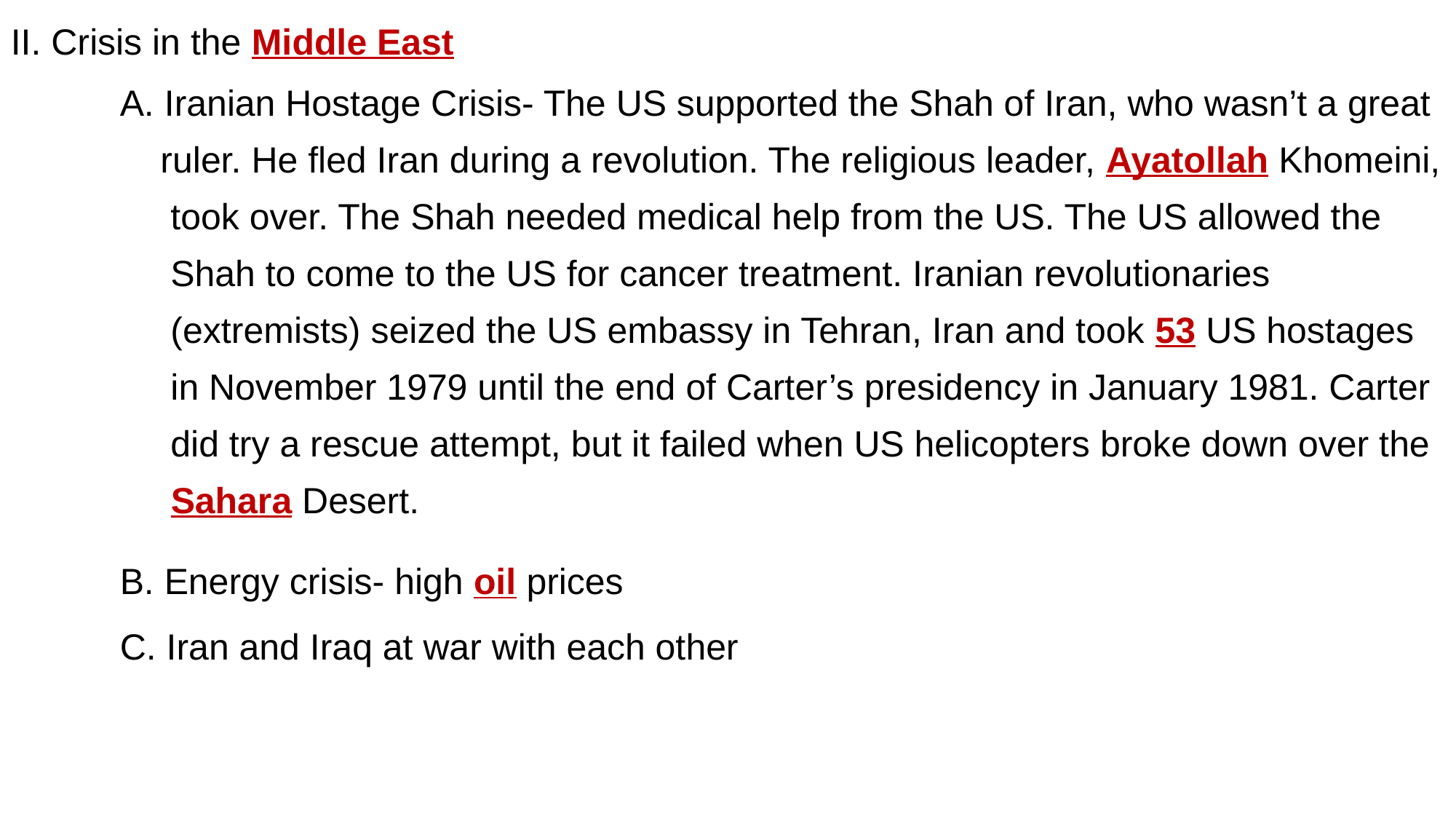

II. Crisis in the Middle East
	A. Iranian Hostage Crisis- The US supported the Shah of Iran, who wasn’t a great 	    ruler. He fled Iran during a revolution. The religious leader, Ayatollah Khomeini, 	     took over. The Shah needed medical help from the US. The US allowed the 		     Shah to come to the US for cancer treatment. Iranian revolutionaries 	  	 	     (extremists) seized the US embassy in Tehran, Iran and took 53 US hostages 	 	     in November 1979 until the end of Carter’s presidency in January 1981. Carter 	     did try a rescue attempt, but it failed when US helicopters broke down over the 	     Sahara Desert.

	B. Energy crisis- high oil prices

	C. Iran and Iraq at war with each other